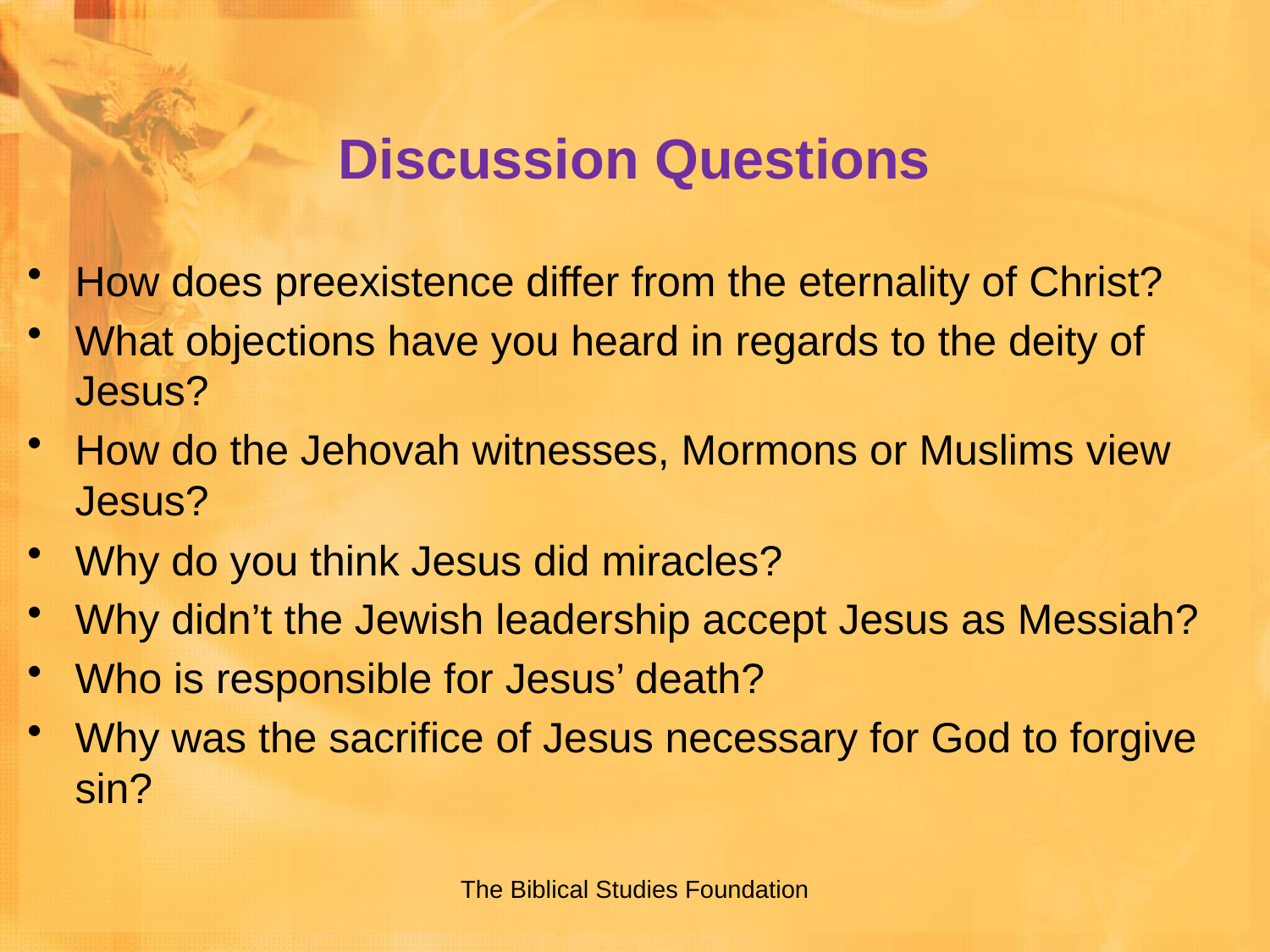

# Discussion Questions

How does preexistence differ from the eternality of Christ?
What objections have you heard in regards to the deity of Jesus?
How do the Jehovah witnesses, Mormons or Muslims view Jesus?
Why do you think Jesus did miracles?
Why didn’t the Jewish leadership accept Jesus as Messiah?
Who is responsible for Jesus’ death?
Why was the sacrifice of Jesus necessary for God to forgive sin?

The Biblical Studies Foundation